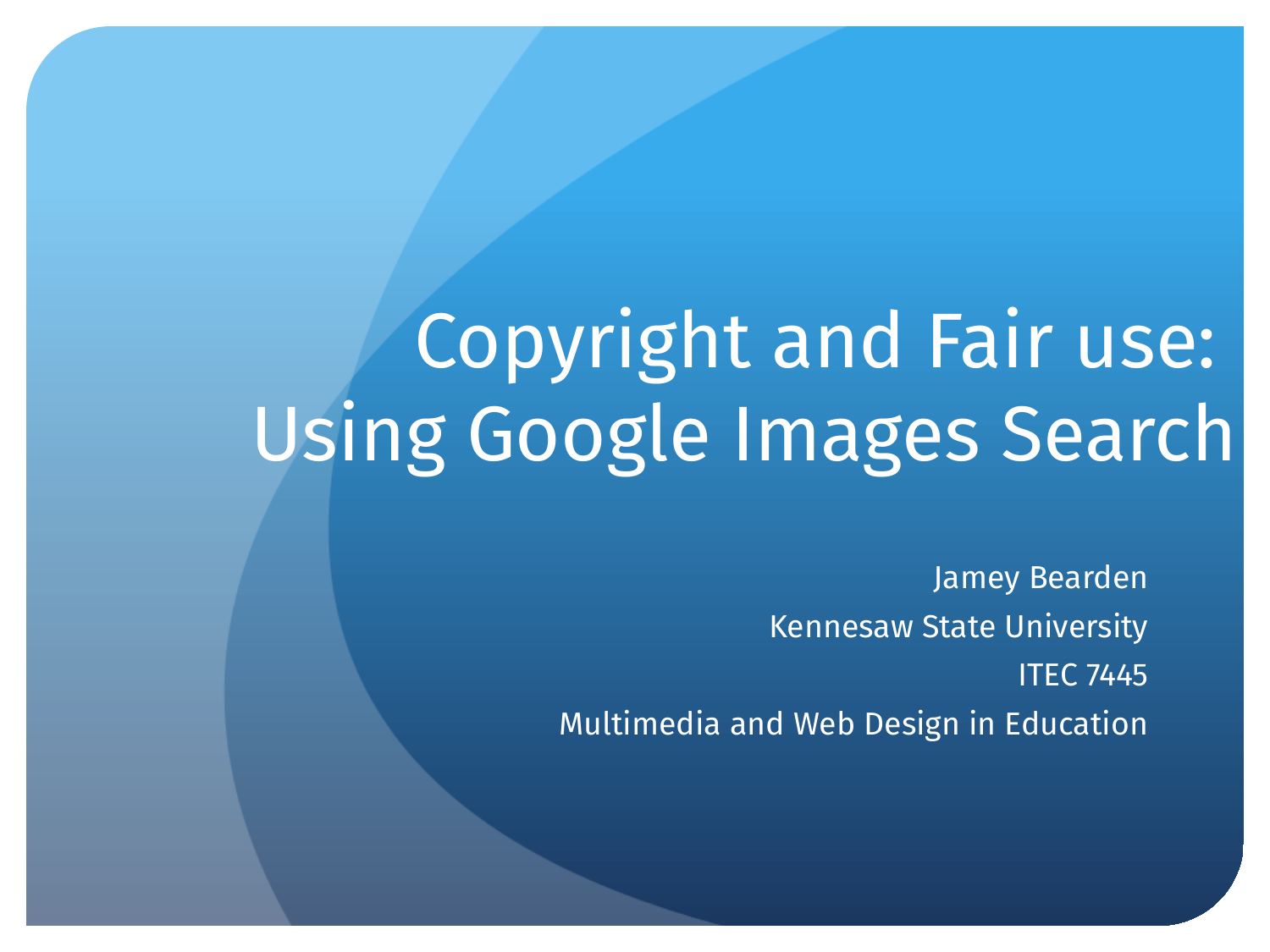

# Copyright and Fair use: Using Google Images Search
Jamey Bearden
Kennesaw State University
ITEC 7445
Multimedia and Web Design in Education